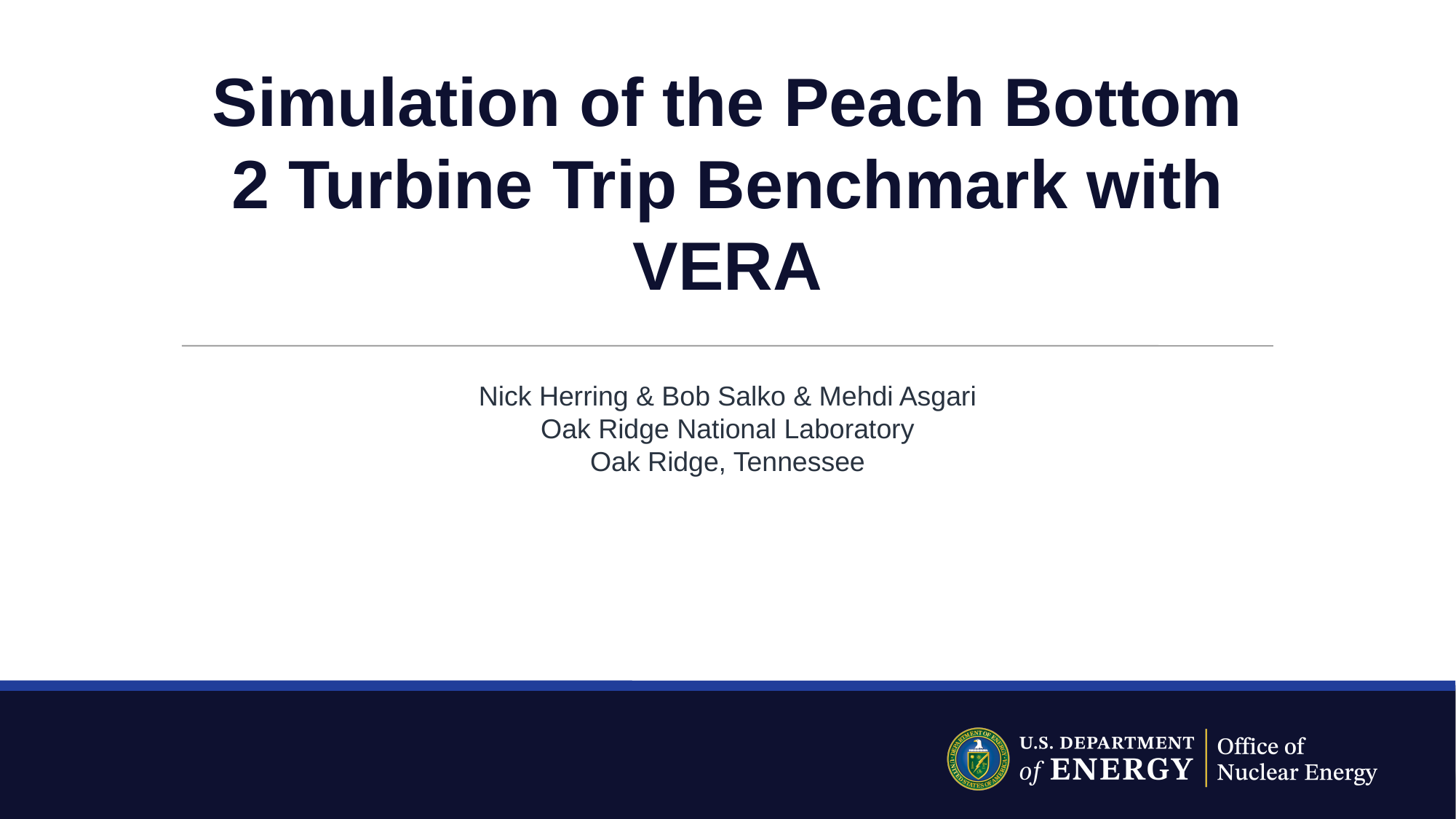

# Simulation of the Peach Bottom 2 Turbine Trip Benchmark with VERA
Nick Herring & Bob Salko & Mehdi Asgari
Oak Ridge National Laboratory
Oak Ridge, Tennessee